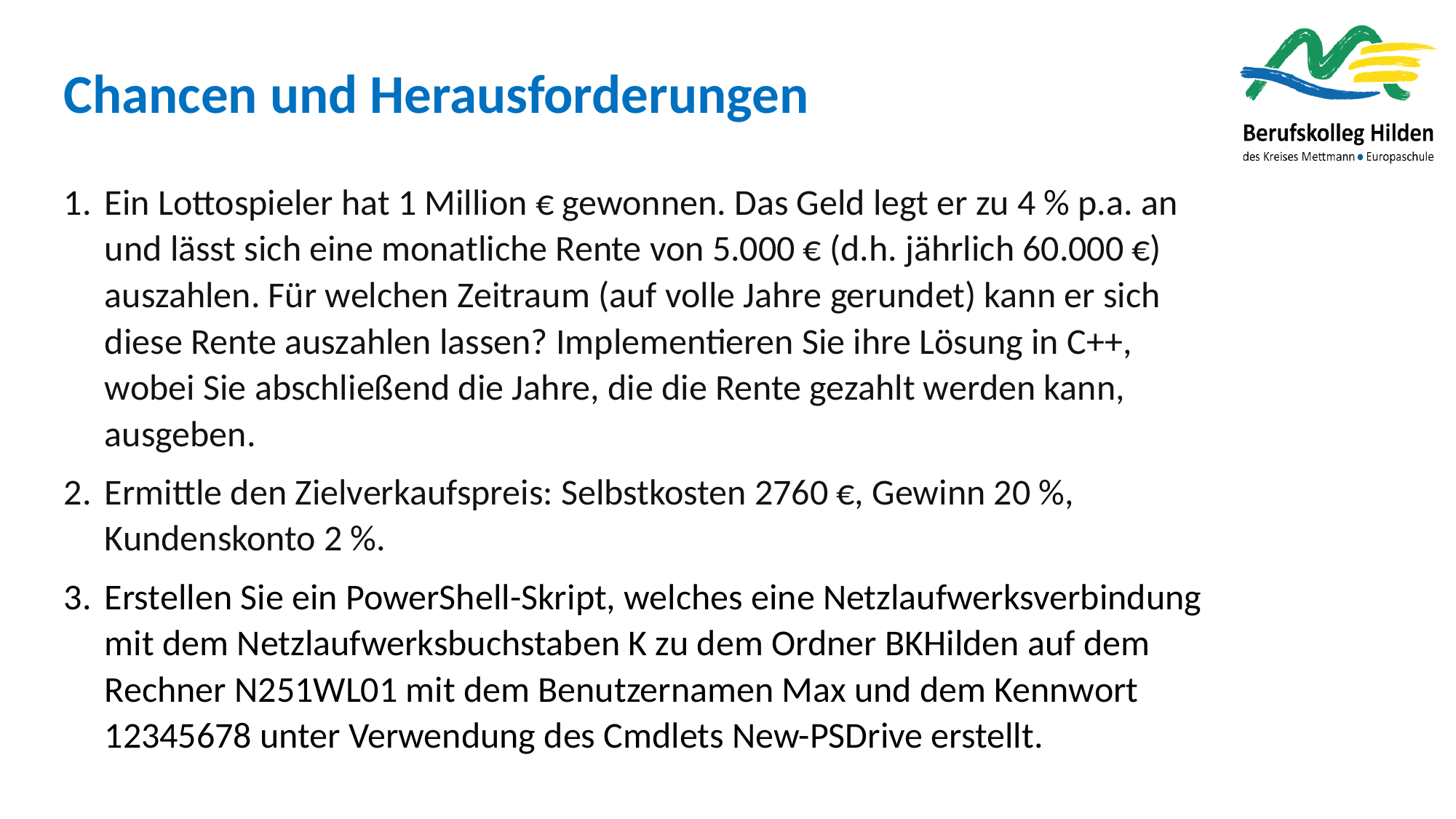

Chancen und Herausforderungen
Ein Lottospieler hat 1 Million € gewonnen. Das Geld legt er zu 4 % p.a. an und lässt sich eine monatliche Rente von 5.000 € (d.h. jährlich 60.000 €) auszahlen. Für welchen Zeitraum (auf volle Jahre gerundet) kann er sich diese Rente auszahlen lassen? Implementieren Sie ihre Lösung in C++, wobei Sie abschließend die Jahre, die die Rente gezahlt werden kann, ausgeben.
Ermittle den Zielverkaufspreis: Selbstkosten 2760 €, Gewinn 20 %, Kundenskonto 2 %.
Erstellen Sie ein PowerShell-Skript, welches eine Netzlaufwerksverbindung mit dem Netzlaufwerksbuchstaben K zu dem Ordner BKHilden auf dem Rechner N251WL01 mit dem Benutzernamen Max und dem Kennwort 12345678 unter Verwendung des Cmdlets New-PSDrive erstellt.